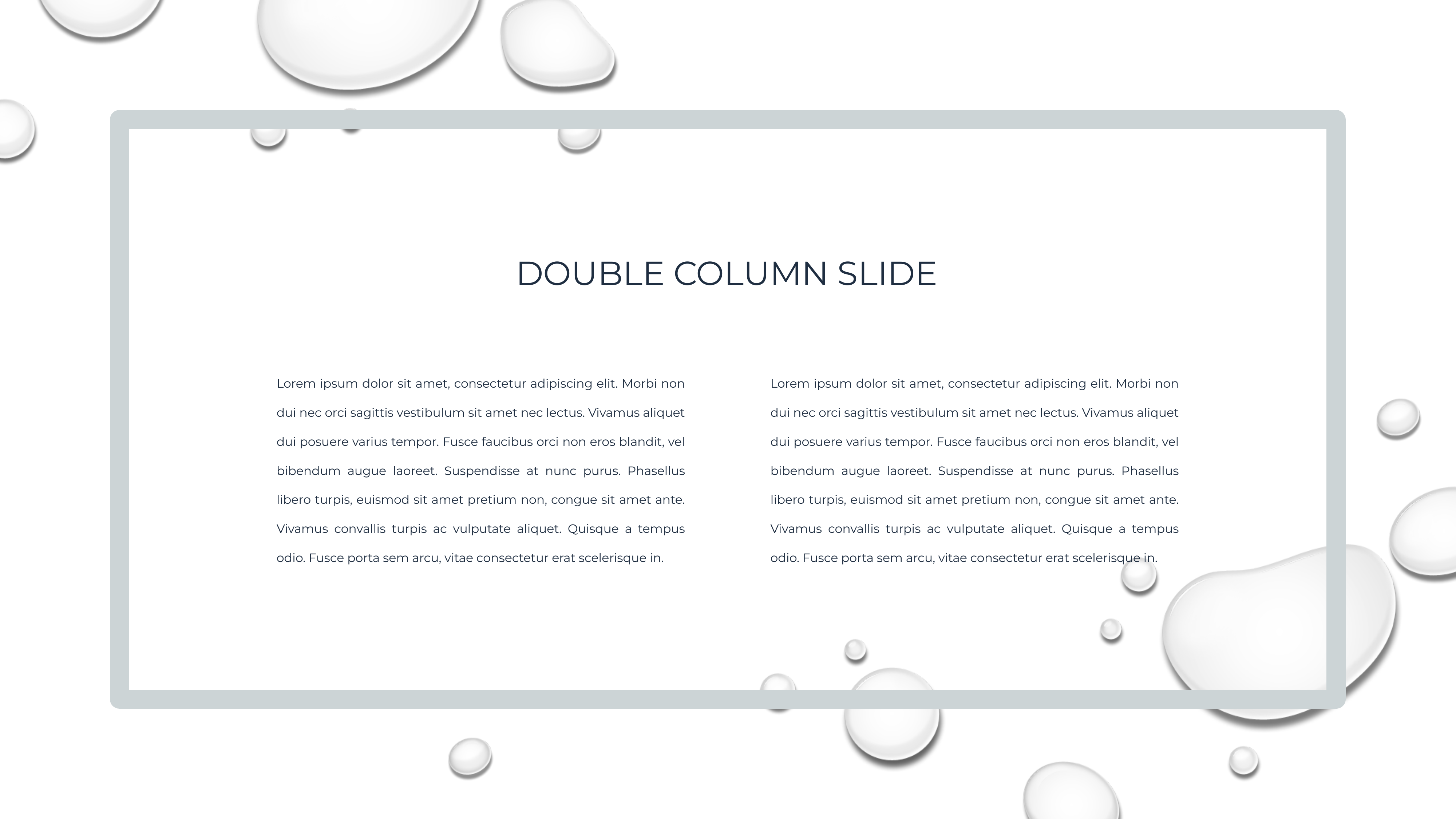

DOUBLE COLUMN SLIDE
Lorem ipsum dolor sit amet, consectetur adipiscing elit. Morbi non dui nec orci sagittis vestibulum sit amet nec lectus. Vivamus aliquet dui posuere varius tempor. Fusce faucibus orci non eros blandit, vel bibendum augue laoreet. Suspendisse at nunc purus. Phasellus libero turpis, euismod sit amet pretium non, congue sit amet ante. Vivamus convallis turpis ac vulputate aliquet. Quisque a tempus odio. Fusce porta sem arcu, vitae consectetur erat scelerisque in.
Lorem ipsum dolor sit amet, consectetur adipiscing elit. Morbi non dui nec orci sagittis vestibulum sit amet nec lectus. Vivamus aliquet dui posuere varius tempor. Fusce faucibus orci non eros blandit, vel bibendum augue laoreet. Suspendisse at nunc purus. Phasellus libero turpis, euismod sit amet pretium non, congue sit amet ante. Vivamus convallis turpis ac vulputate aliquet. Quisque a tempus odio. Fusce porta sem arcu, vitae consectetur erat scelerisque in.